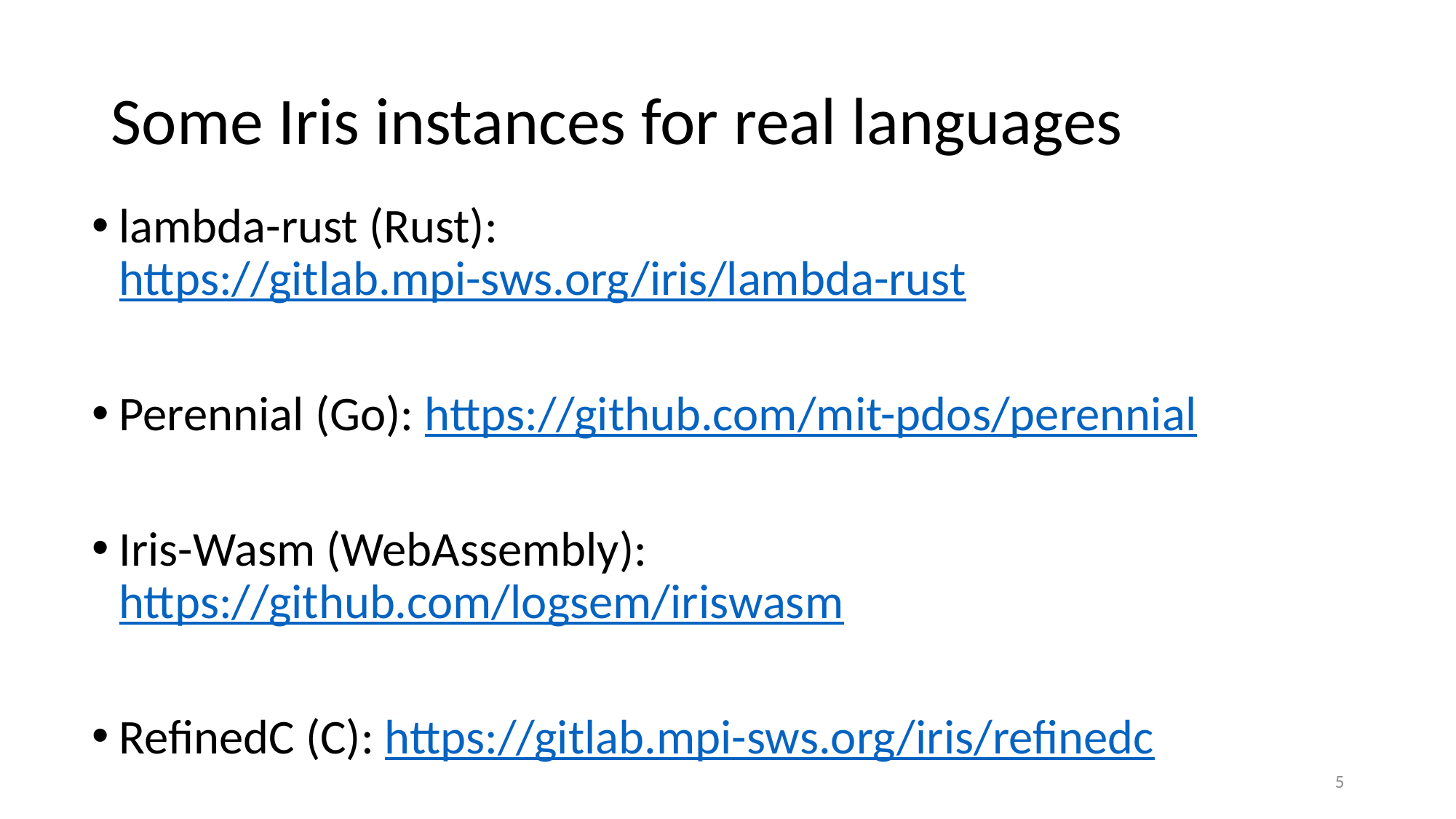

# Some Iris instances for real languages
lambda-rust (Rust): https://gitlab.mpi-sws.org/iris/lambda-rust

Perennial (Go): https://github.com/mit-pdos/perennial

Iris-Wasm (WebAssembly): https://github.com/logsem/iriswasm

RefinedC (C): https://gitlab.mpi-sws.org/iris/refinedc

5